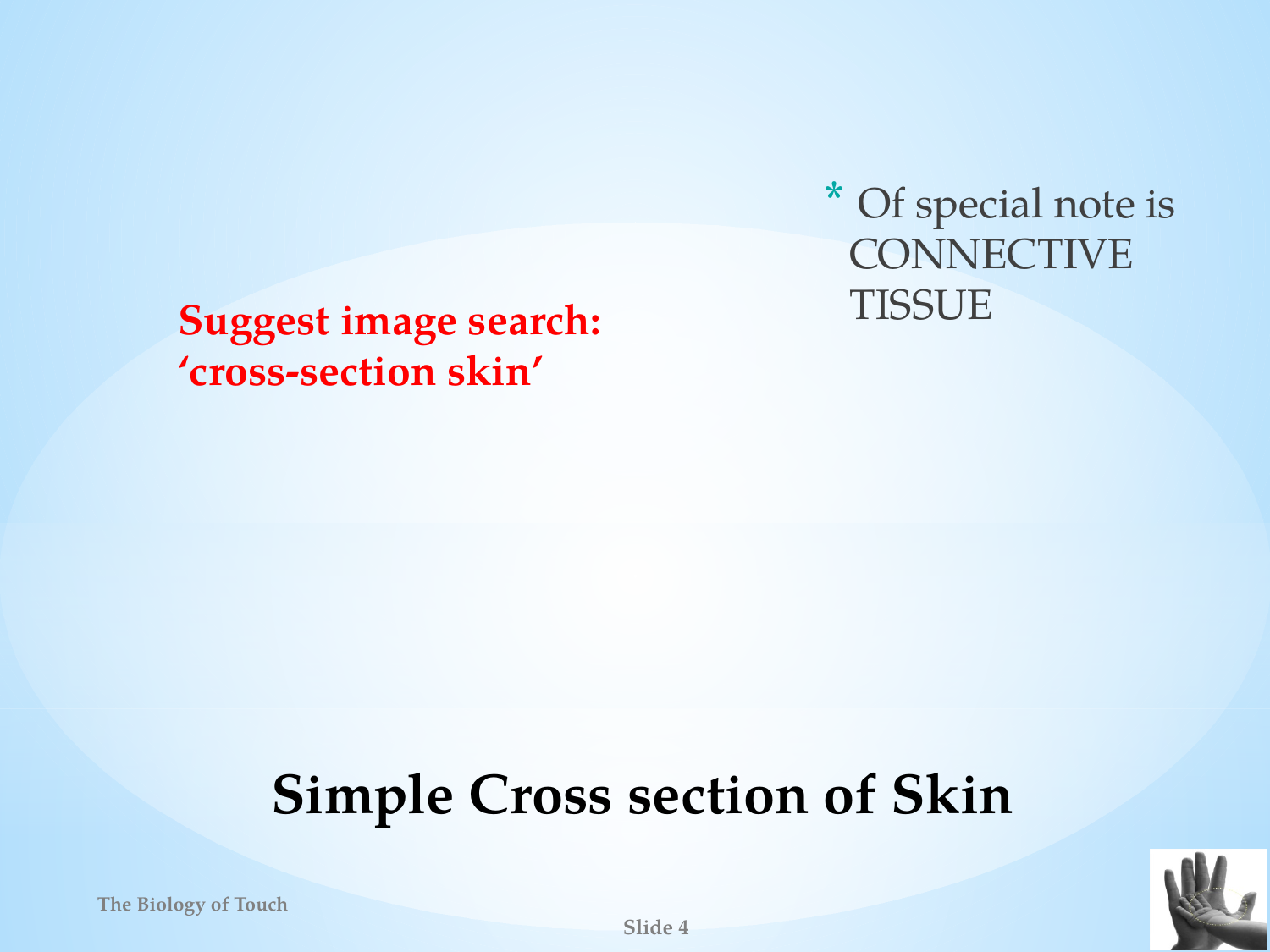

Of special note is CONNECTIVE TISSUE
Suggest image search:
‘cross-section skin’
# Simple Cross section of Skin